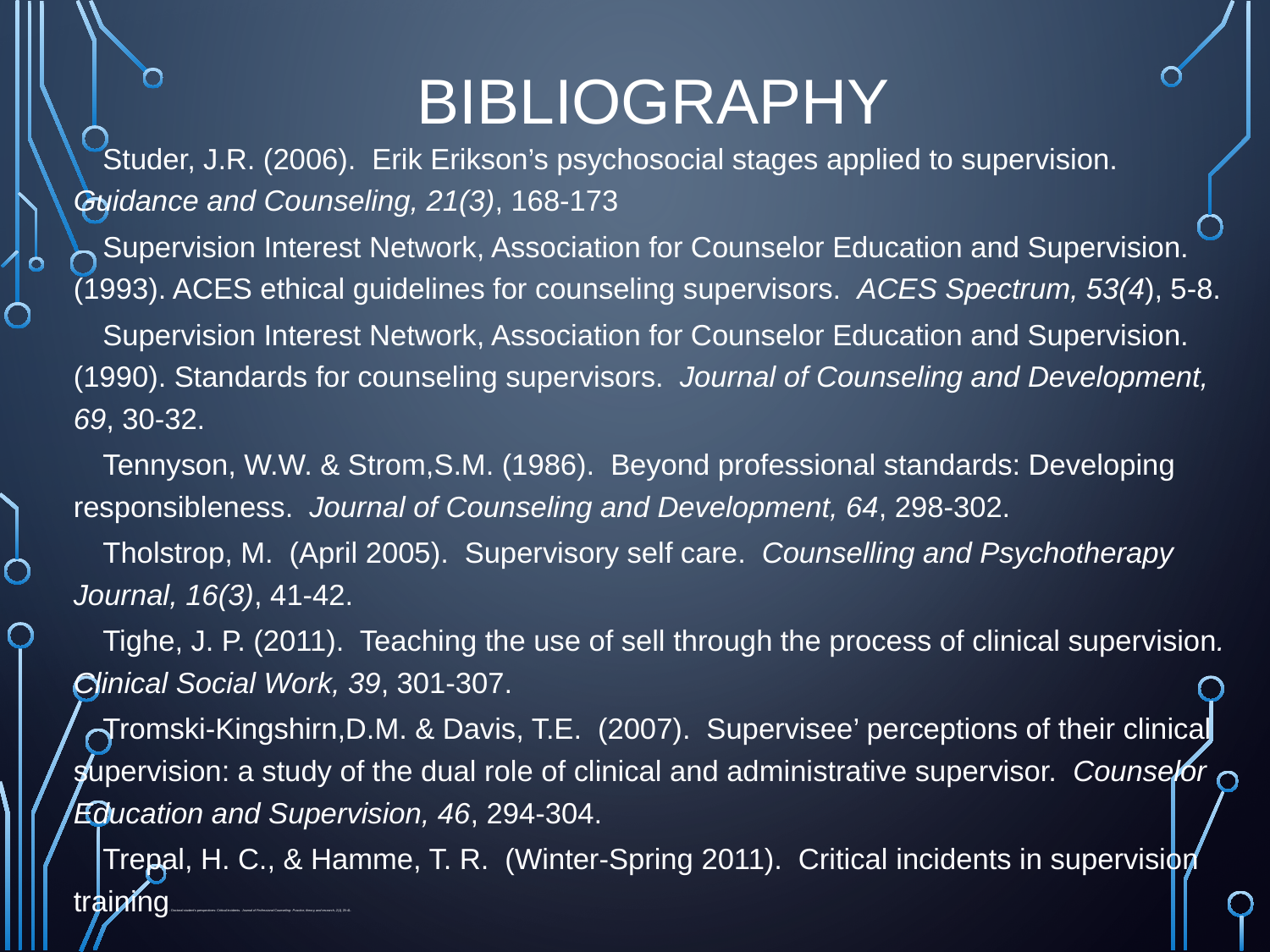

# Bibliography
	Studer, J.R. (2006).  Erik Erikson’s psychosocial stages applied to supervision.  Guidance and Counseling, 21(3), 168-173
	Supervision Interest Network, Association for Counselor Education and Supervision.  (1993). ACES ethical guidelines for counseling supervisors.  ACES Spectrum, 53(4), 5-8.
	Supervision Interest Network, Association for Counselor Education and Supervision.  (1990). Standards for counseling supervisors.  Journal of Counseling and Development, 69, 30-32.
	Tennyson, W.W. & Strom,S.M. (1986).  Beyond professional standards: Developing responsibleness.  Journal of Counseling and Development, 64, 298-302.
	Tholstrop, M.  (April 2005).  Supervisory self care.  Counselling and Psychotherapy Journal, 16(3), 41-42.
	Tighe, J. P. (2011).  Teaching the use of sell through the process of clinical supervision.  Clinical Social Work, 39, 301-307.
	Tromski-Kingshirn,D.M. & Davis, T.E.  (2007).  Supervisee’ perceptions of their clinical supervision: a study of the dual role of clinical and administrative supervisor.  Counselor Education and Supervision, 46, 294-304.
	Trepal, H. C., & Hamme, T. R.  (Winter-Spring 2011).  Critical incidents in supervision training: Doctoral student’s perspectives: Critical Incidents.  Journal of Professional Counseling:  Practice, theory, and research, 2(1), 29-41.